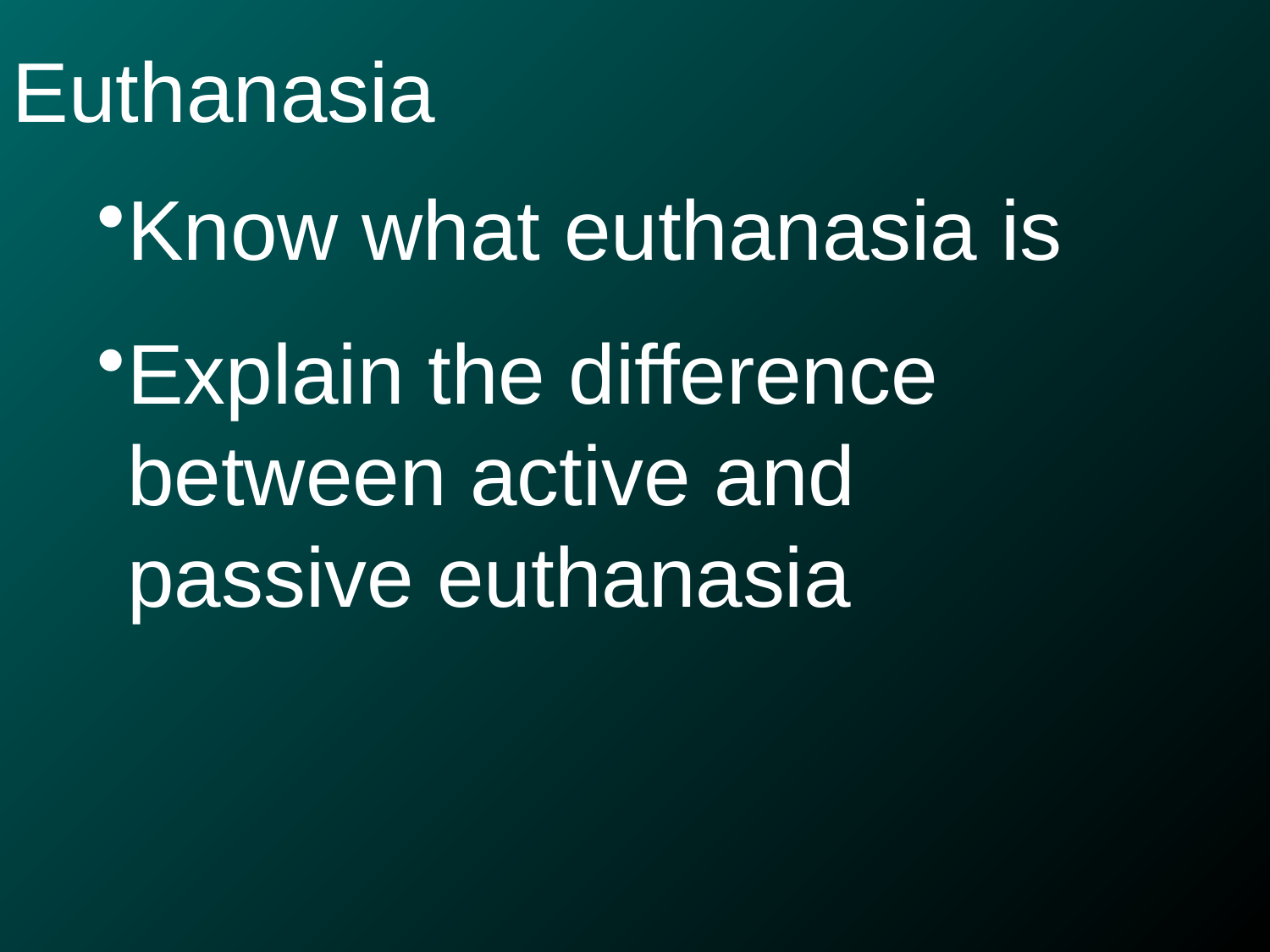

Euthanasia
Know what euthanasia is
Explain the difference between active and passive euthanasia